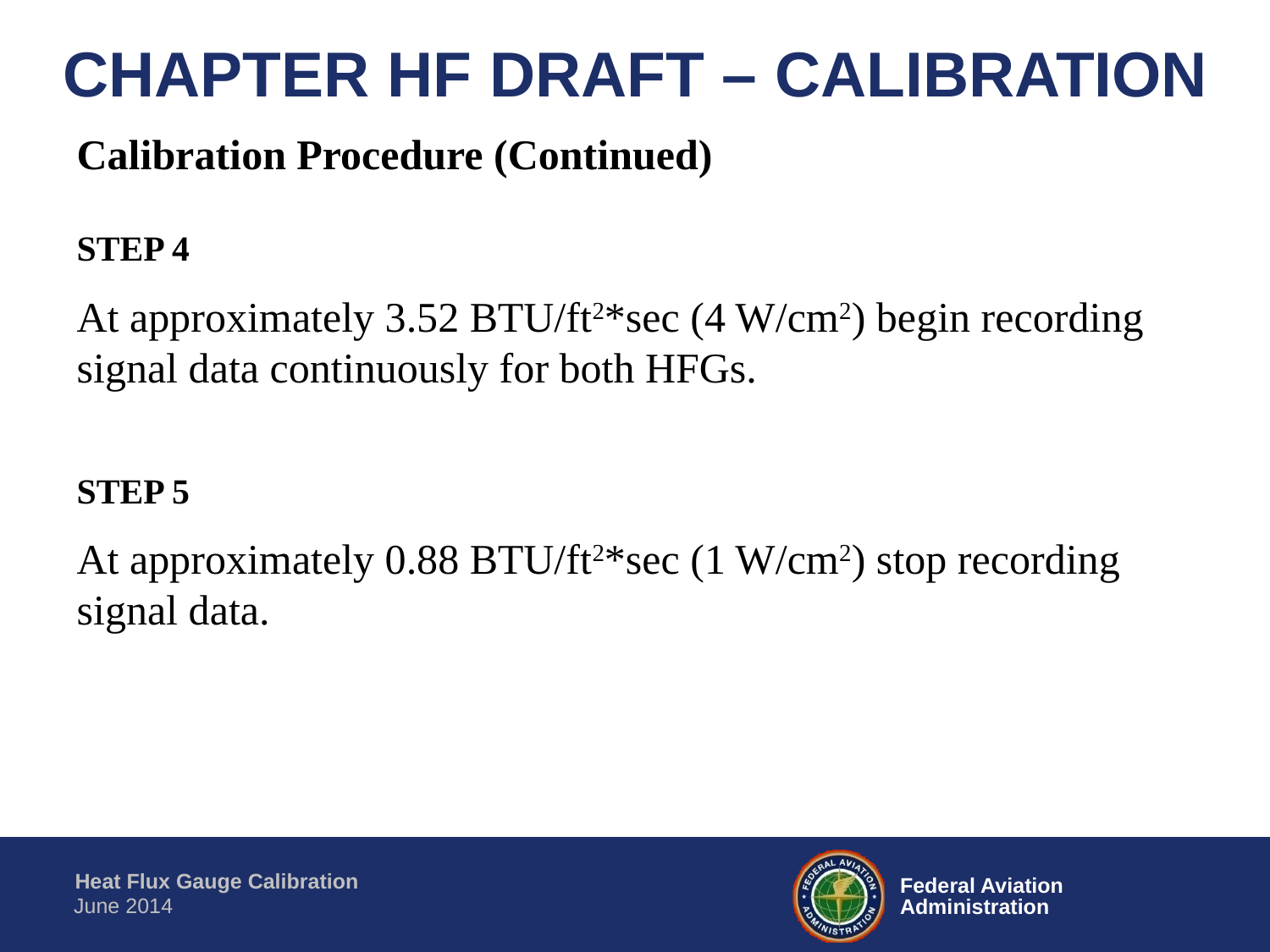

CHAPTER HF DRAFT – CALIBRATION
Calibration Procedure (Continued)

STEP 4
At approximately 3.52 BTU/ft2*sec (4 W/cm2) begin recording signal data continuously for both HFGs.

STEP 5
At approximately 0.88 BTU/ft2*sec (1 W/cm2) stop recording signal data.